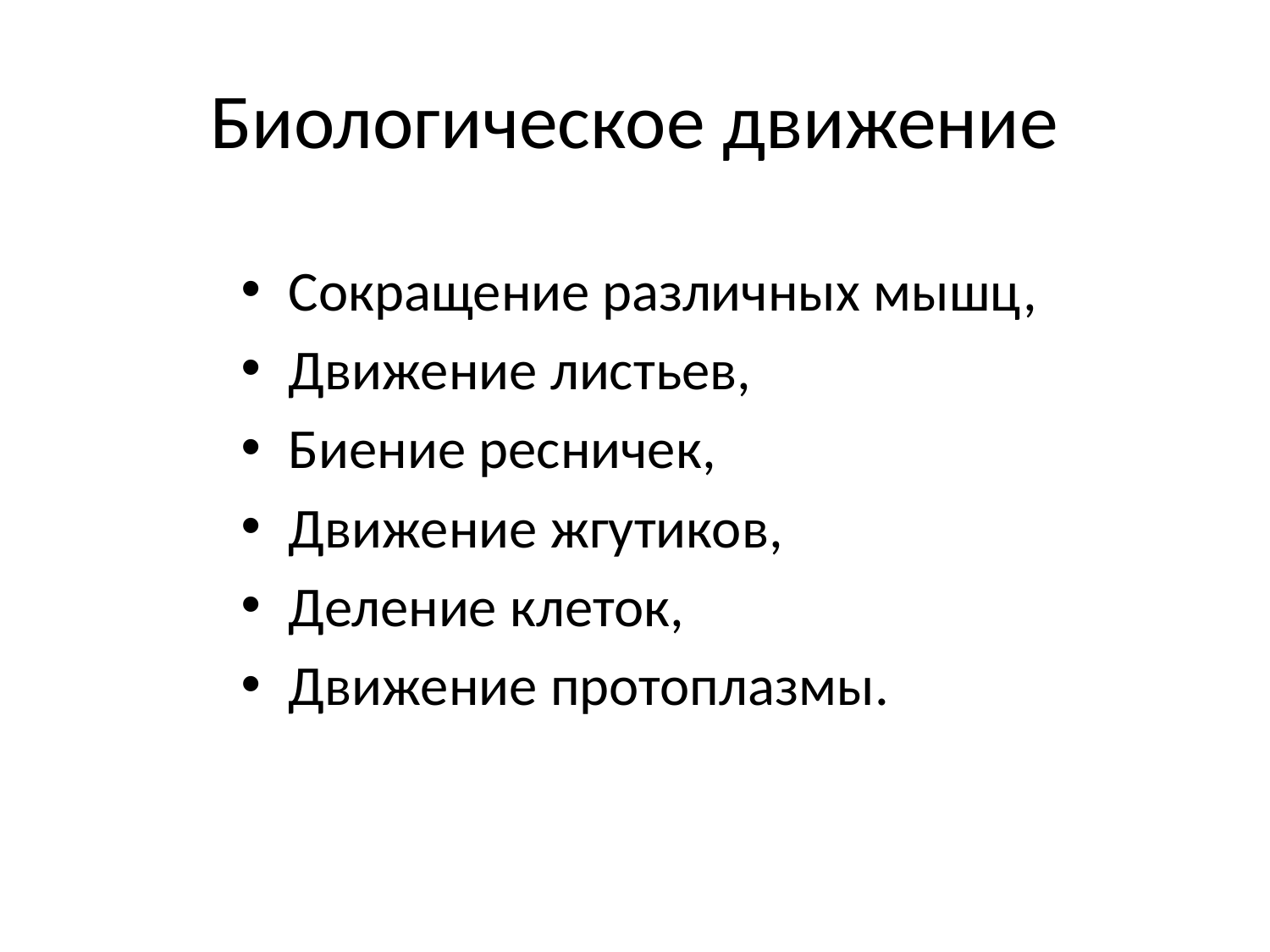

# Биологическое движение
Сокращение различных мышц,
Движение листьев,
Биение ресничек,
Движение жгутиков,
Деление клеток,
Движение протоплазмы.